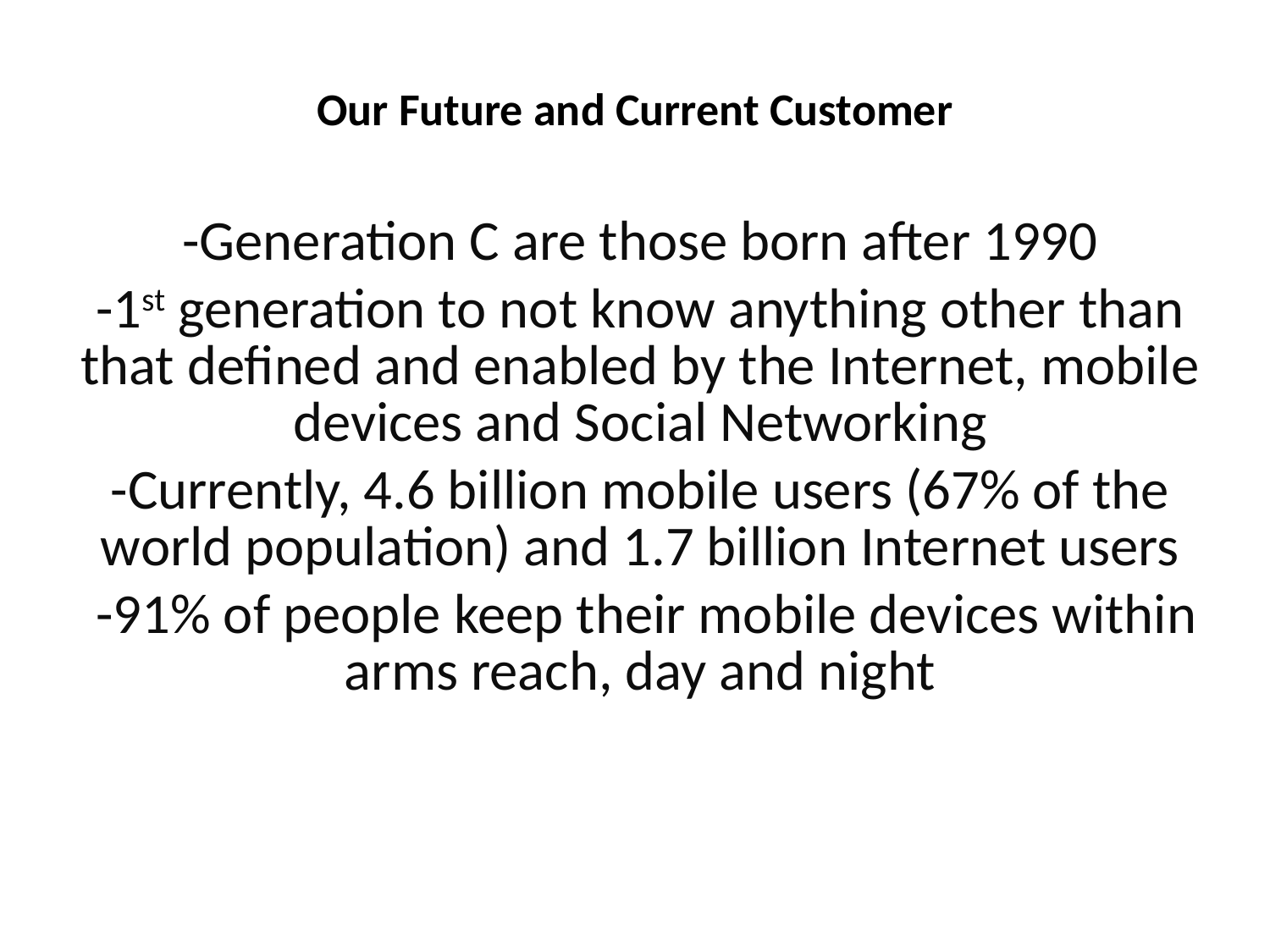

# Our Future and Current Customer
-Generation C are those born after 1990
-1st generation to not know anything other than that defined and enabled by the Internet, mobile devices and Social Networking
-Currently, 4.6 billion mobile users (67% of the world population) and 1.7 billion Internet users
 -91% of people keep their mobile devices within arms reach, day and night